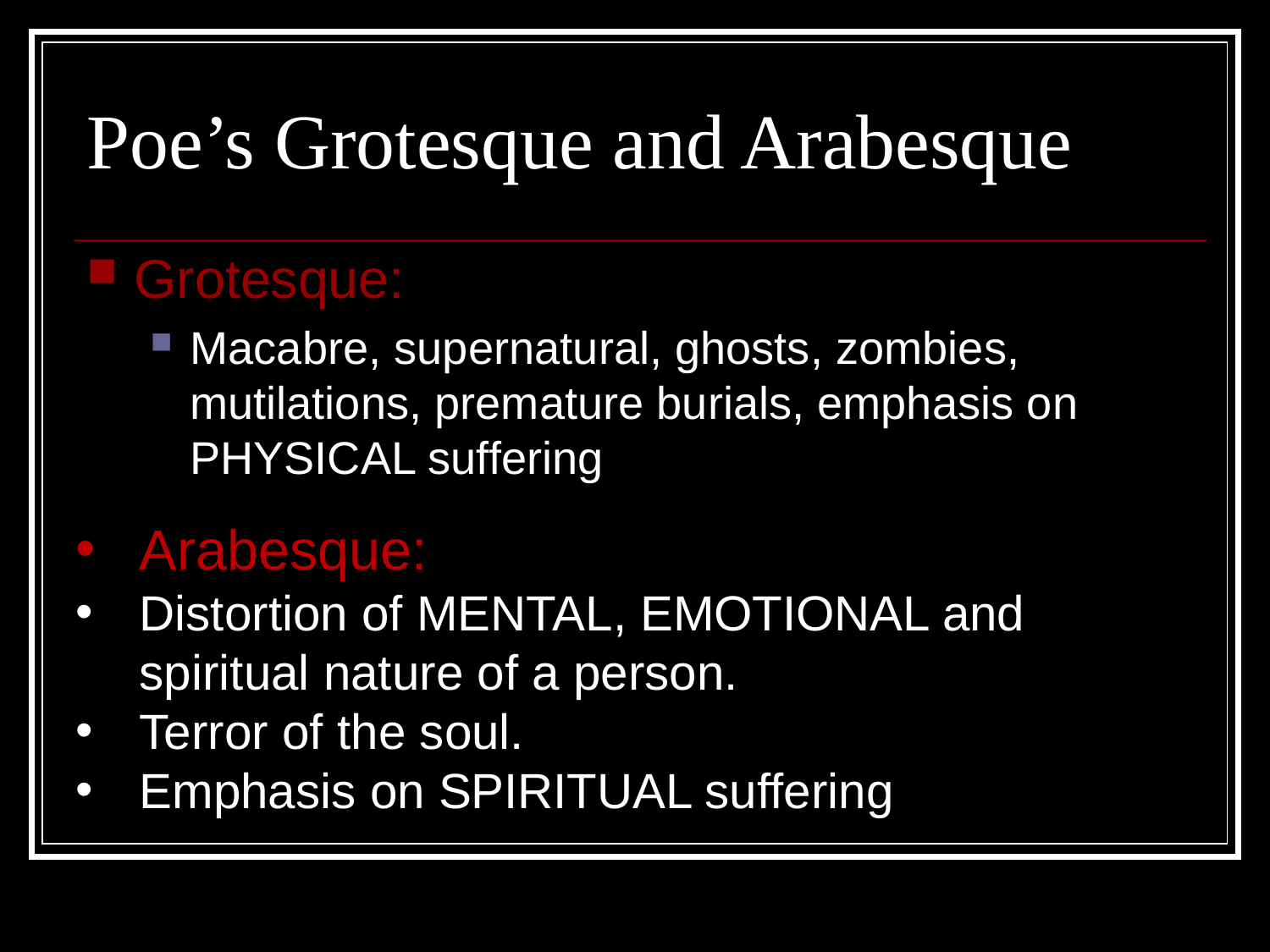

# Poe’s Grotesque and Arabesque
Grotesque:
Macabre, supernatural, ghosts, zombies, mutilations, premature burials, emphasis on PHYSICAL suffering

Arabesque:
Distortion of MENTAL, EMOTIONAL and spiritual nature of a person.
Terror of the soul.
Emphasis on SPIRITUAL suffering